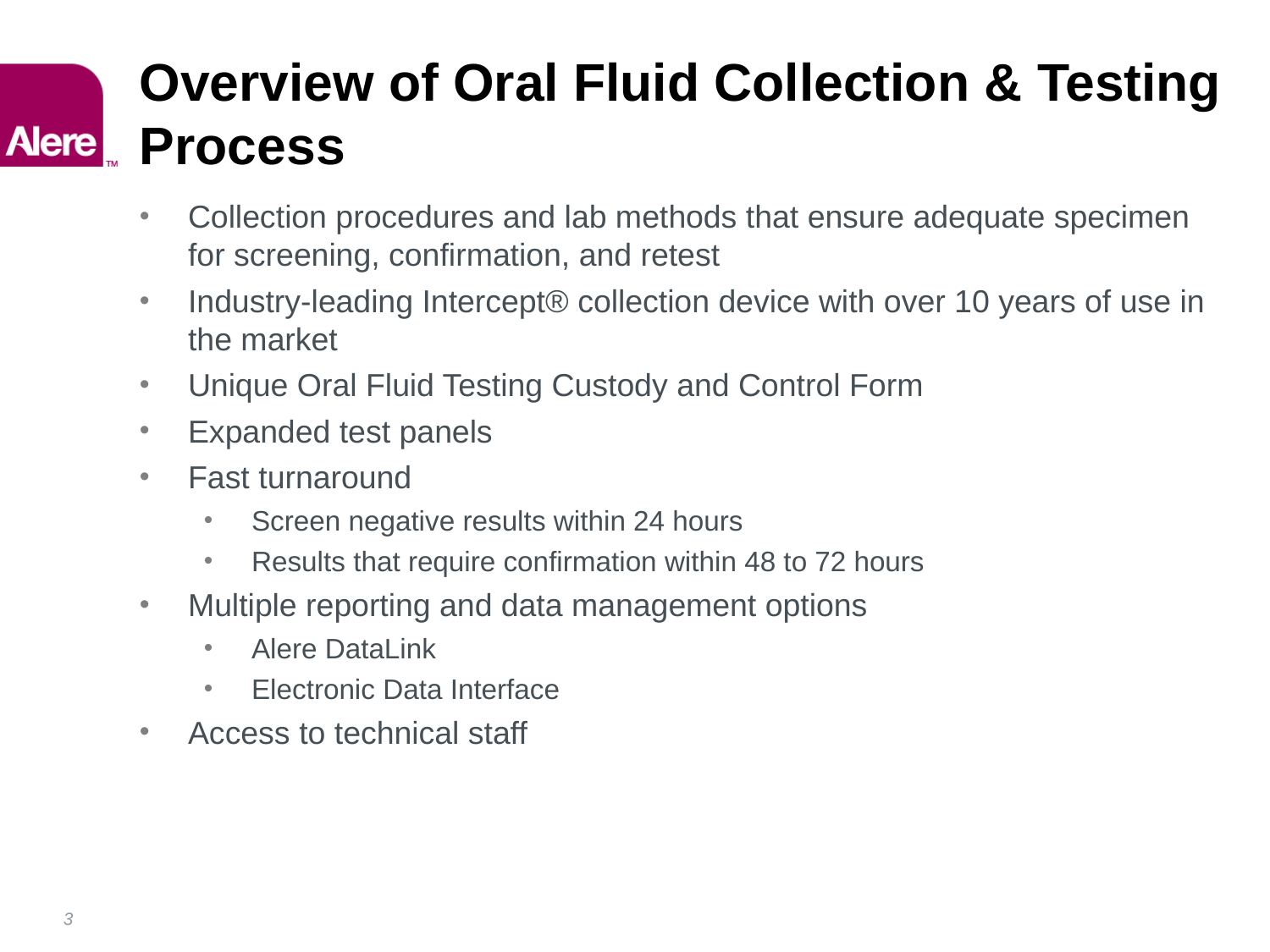

# Overview of Oral Fluid Collection & Testing Process
Collection procedures and lab methods that ensure adequate specimen for screening, confirmation, and retest
Industry-leading Intercept® collection device with over 10 years of use in the market
Unique Oral Fluid Testing Custody and Control Form
Expanded test panels
Fast turnaround
Screen negative results within 24 hours
Results that require confirmation within 48 to 72 hours
Multiple reporting and data management options
Alere DataLink
Electronic Data Interface
Access to technical staff
3